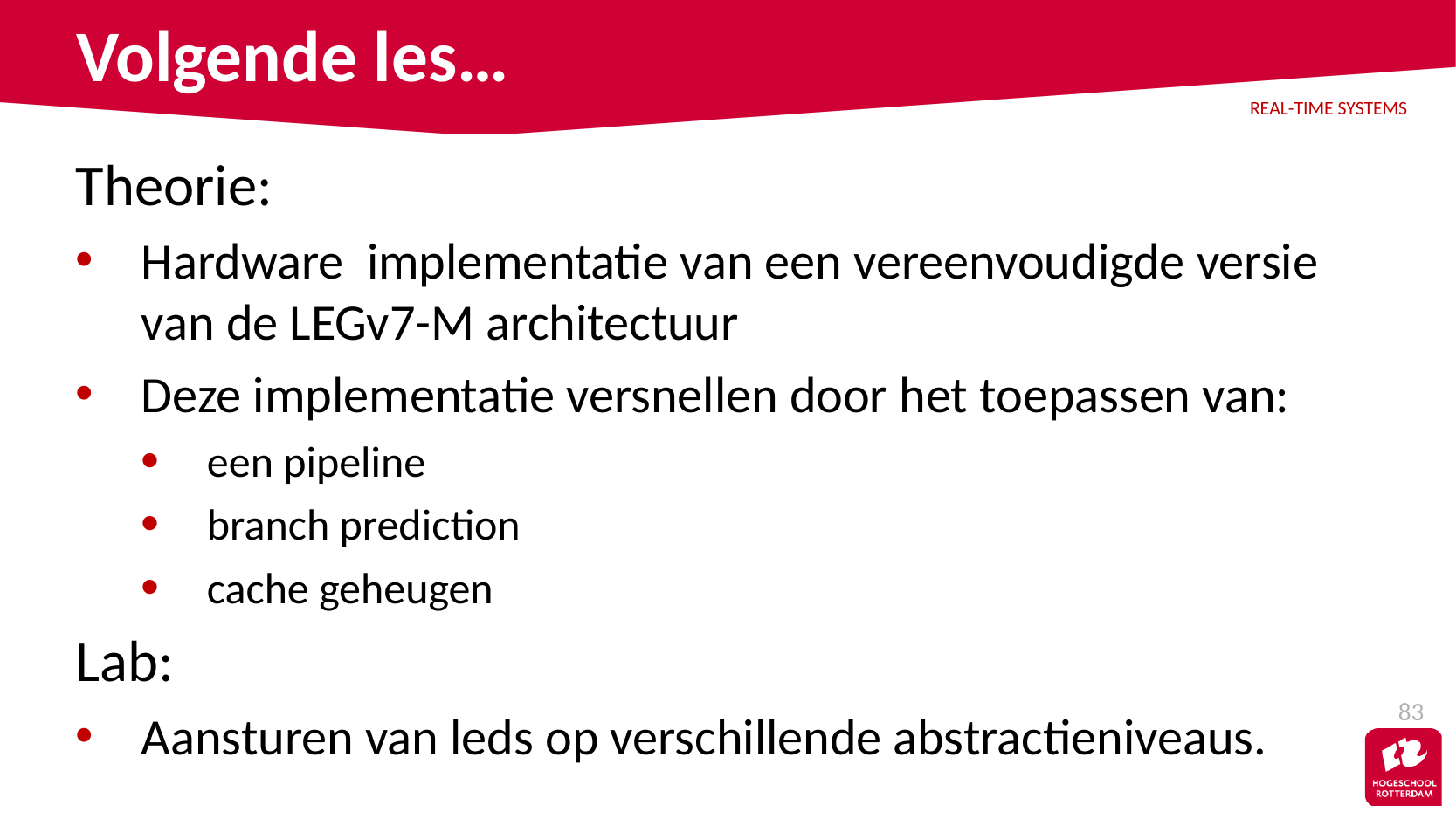

# Volgende les…
Theorie:
Hardware  implementatie van een vereenvoudigde versie van de LEGv7-M architectuur
Deze implementatie versnellen door het toepassen van:
een pipeline
branch prediction
cache geheugen
Lab:
Aansturen van leds op verschillende abstractieniveaus.
83